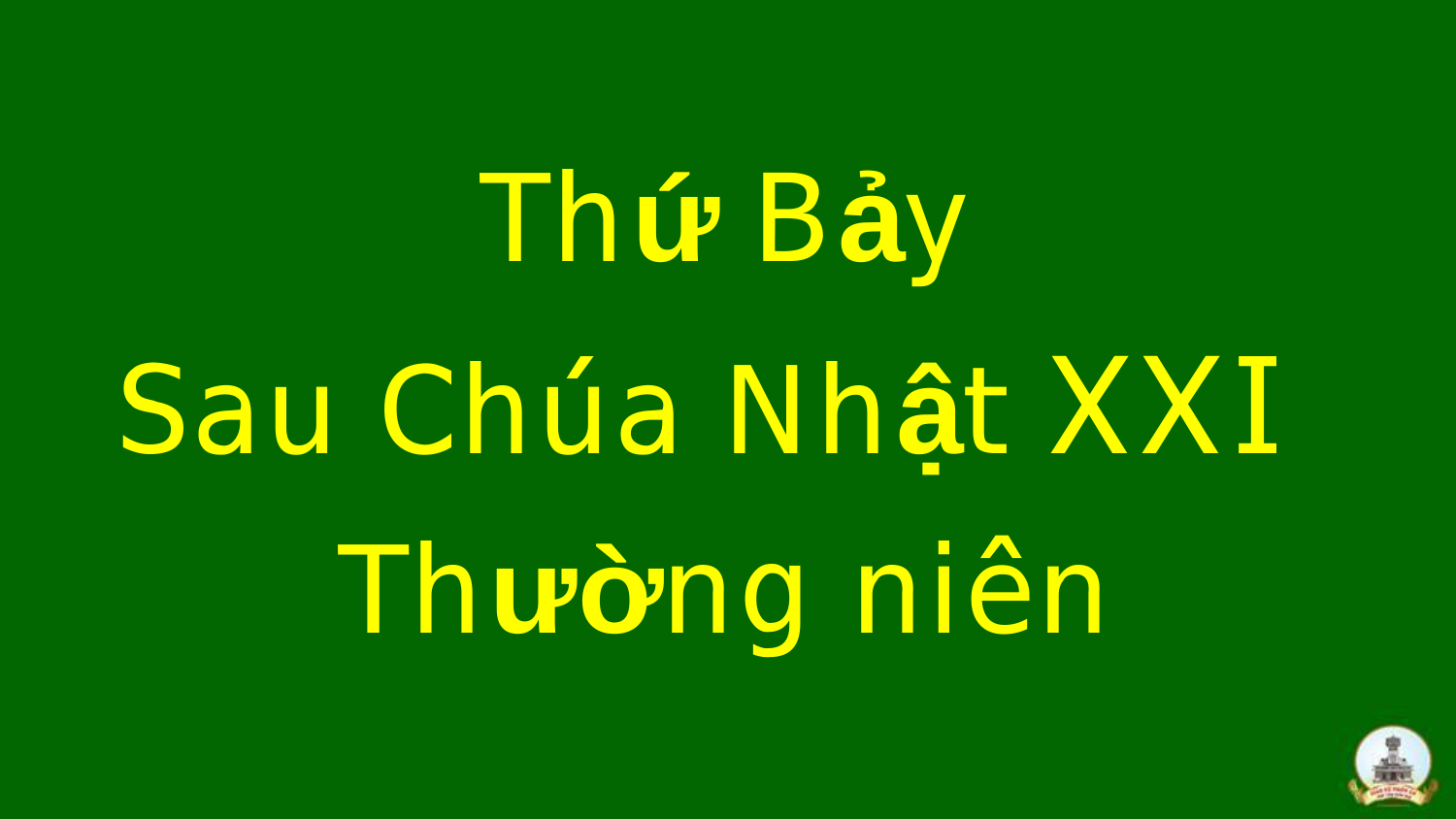

Thứ Bảy
Sau Chúa Nhật XXI
Thường niên

#